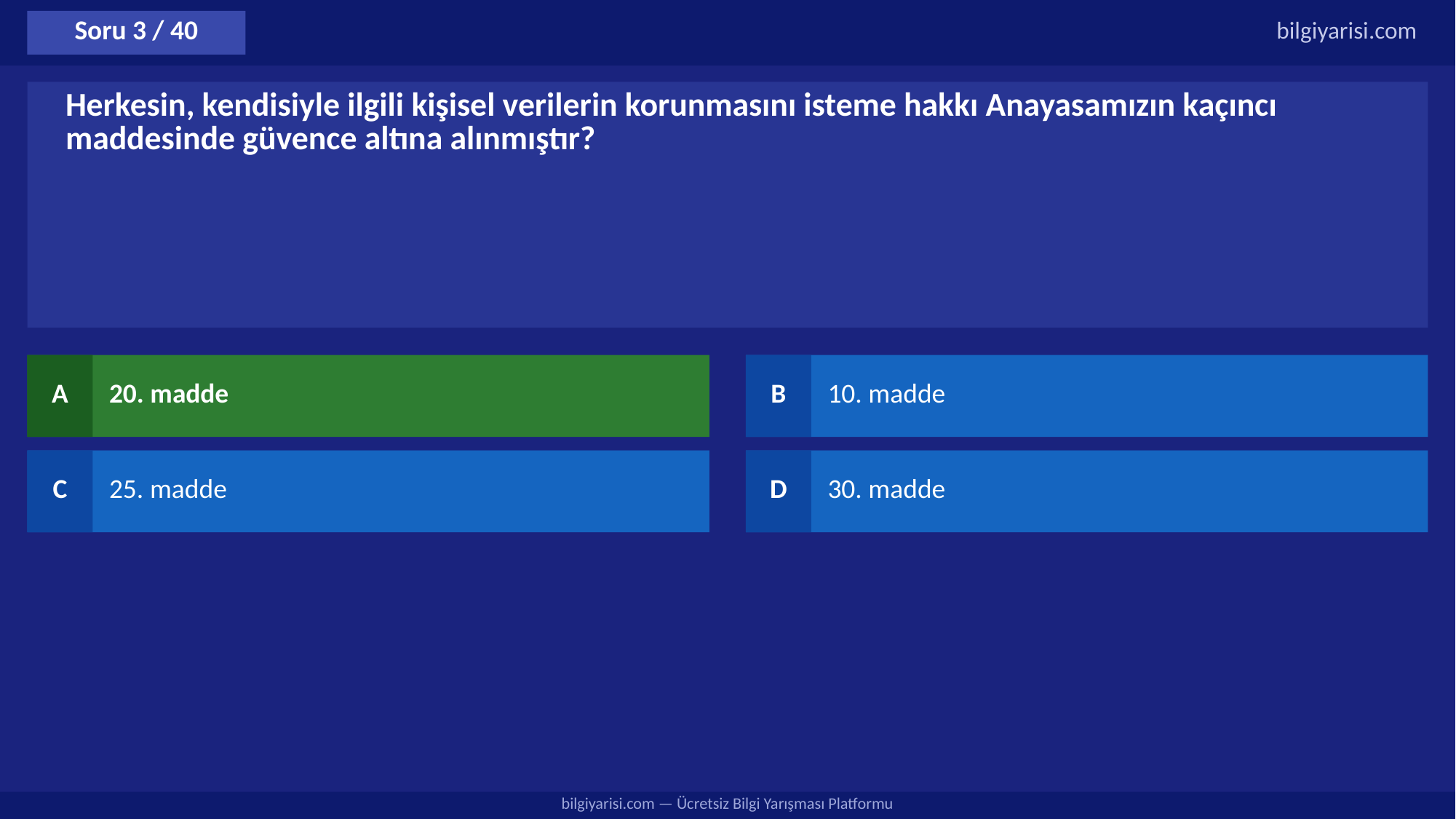

Soru 3 / 40
bilgiyarisi.com

Herkesin, kendisiyle ilgili kişisel verilerin korunmasını isteme hakkı Anayasamızın kaçıncı maddesinde güvence altına alınmıştır?

A
20. madde

B
10. madde

C
25. madde

D
30. madde
bilgiyarisi.com — Ücretsiz Bilgi Yarışması Platformu